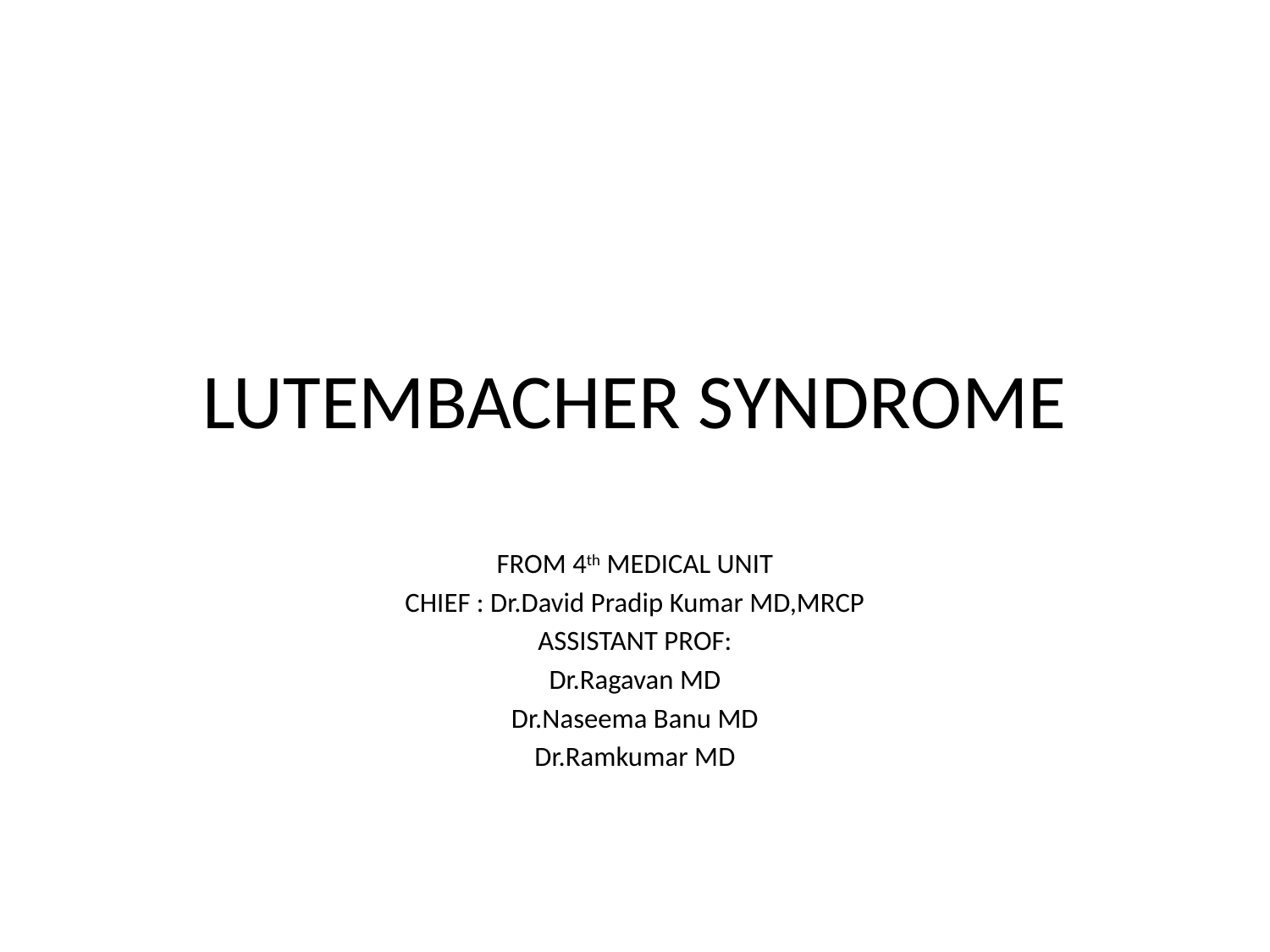

# LUTEMBACHER SYNDROME
FROM 4th MEDICAL UNIT
CHIEF : Dr.David Pradip Kumar MD,MRCP
ASSISTANT PROF:
Dr.Ragavan MD
Dr.Naseema Banu MD
Dr.Ramkumar MD